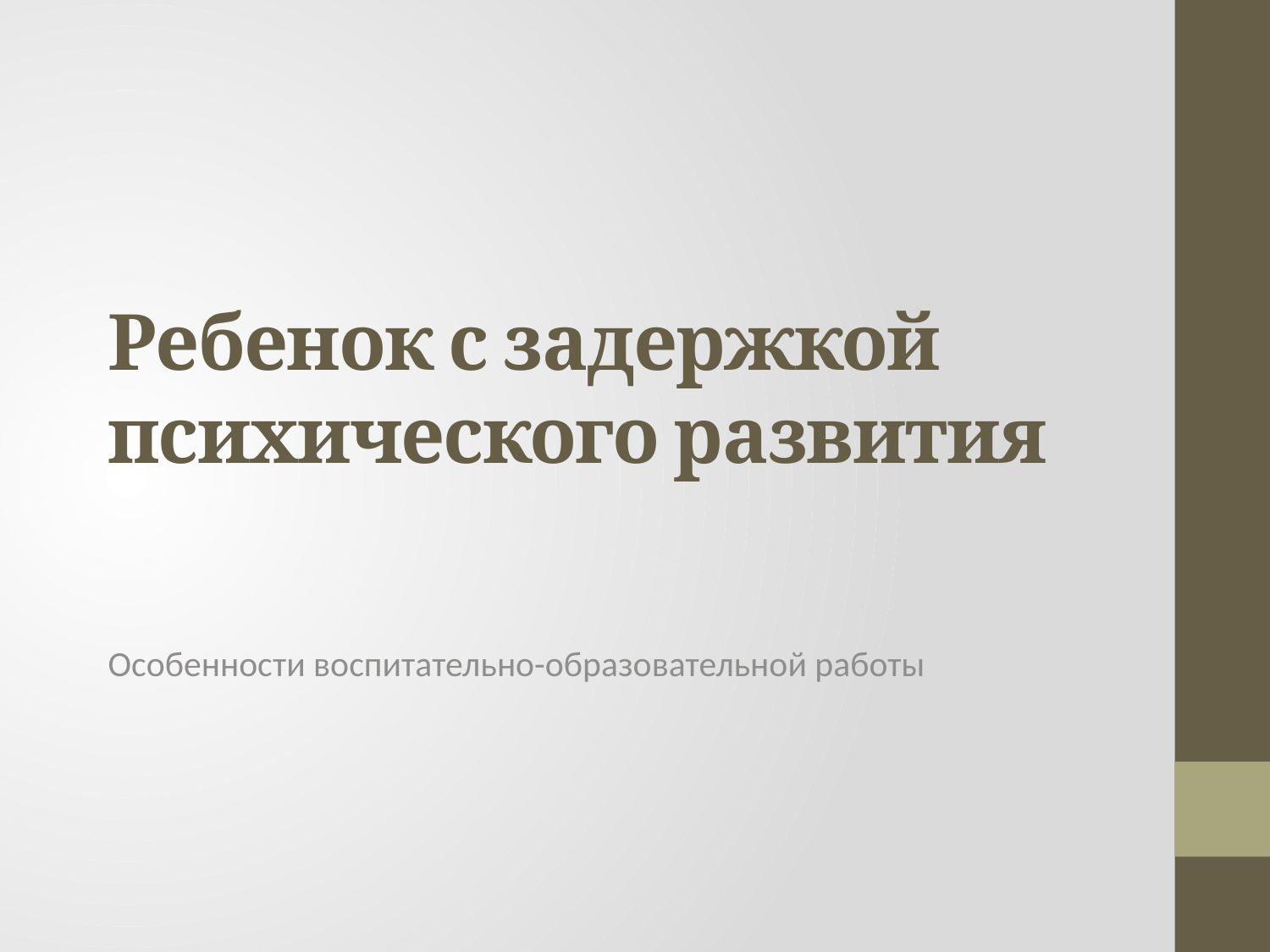

# Ребенок с задержкой психического развития
Особенности воспитательно-образовательной работы